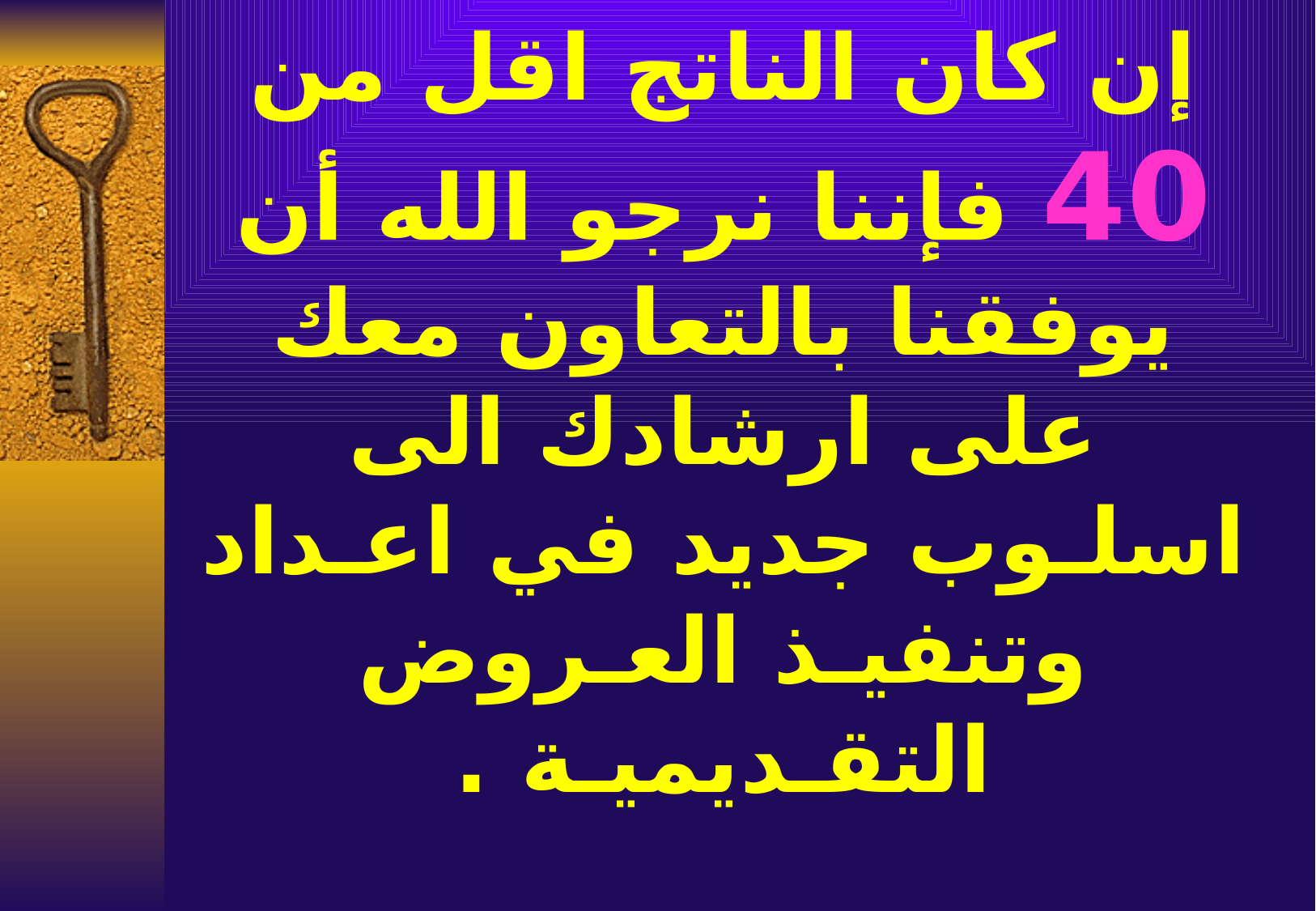

# إن كان الناتج اقل من 40 فإننا نرجو الله أن يوفقنا بالتعاون معك على ارشادك الى اسلـوب جديد في اعـداد وتنفيـذ العـروض التقـديميـة .